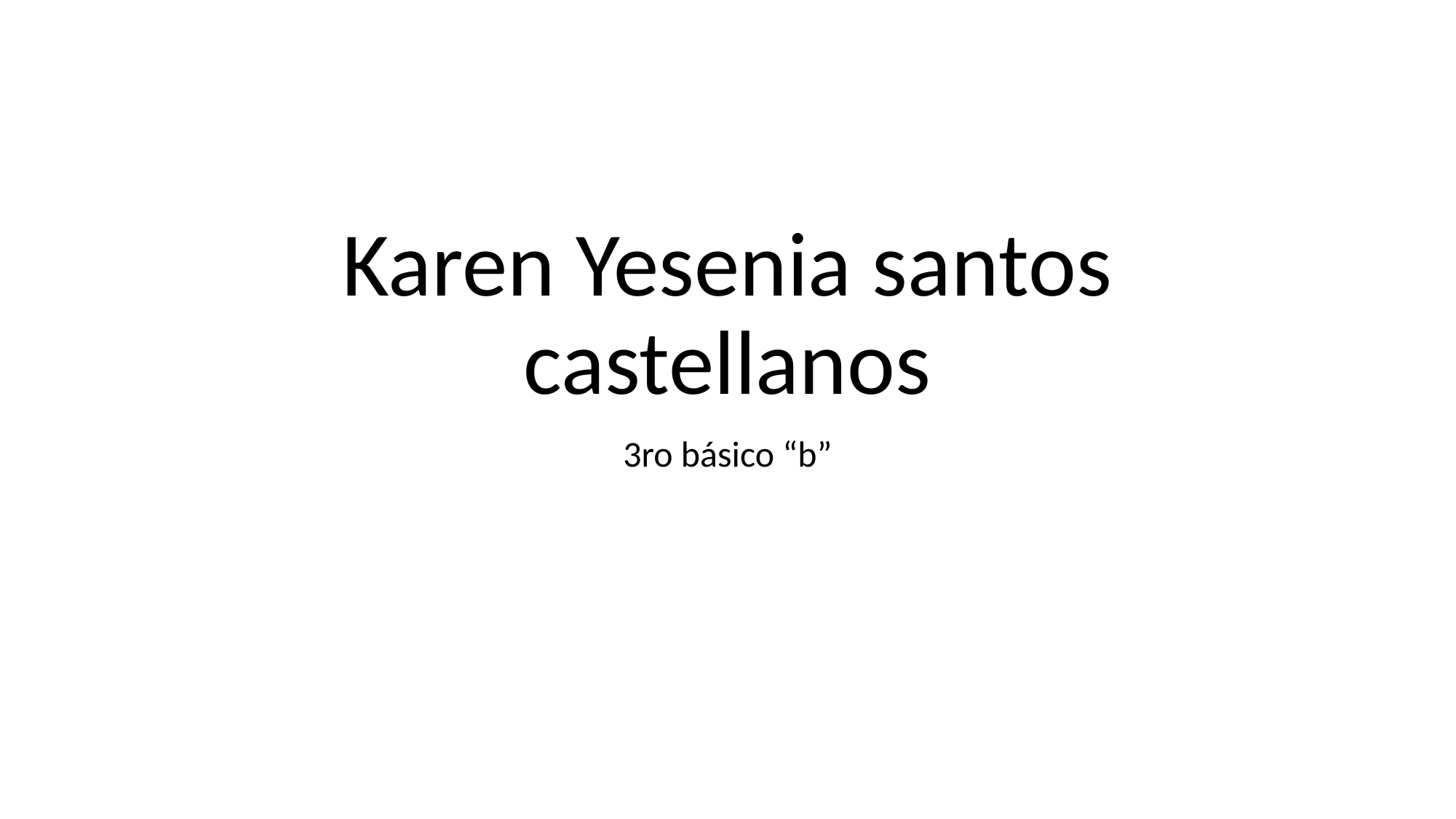

# Karen Yesenia santos castellanos
3ro básico “b”